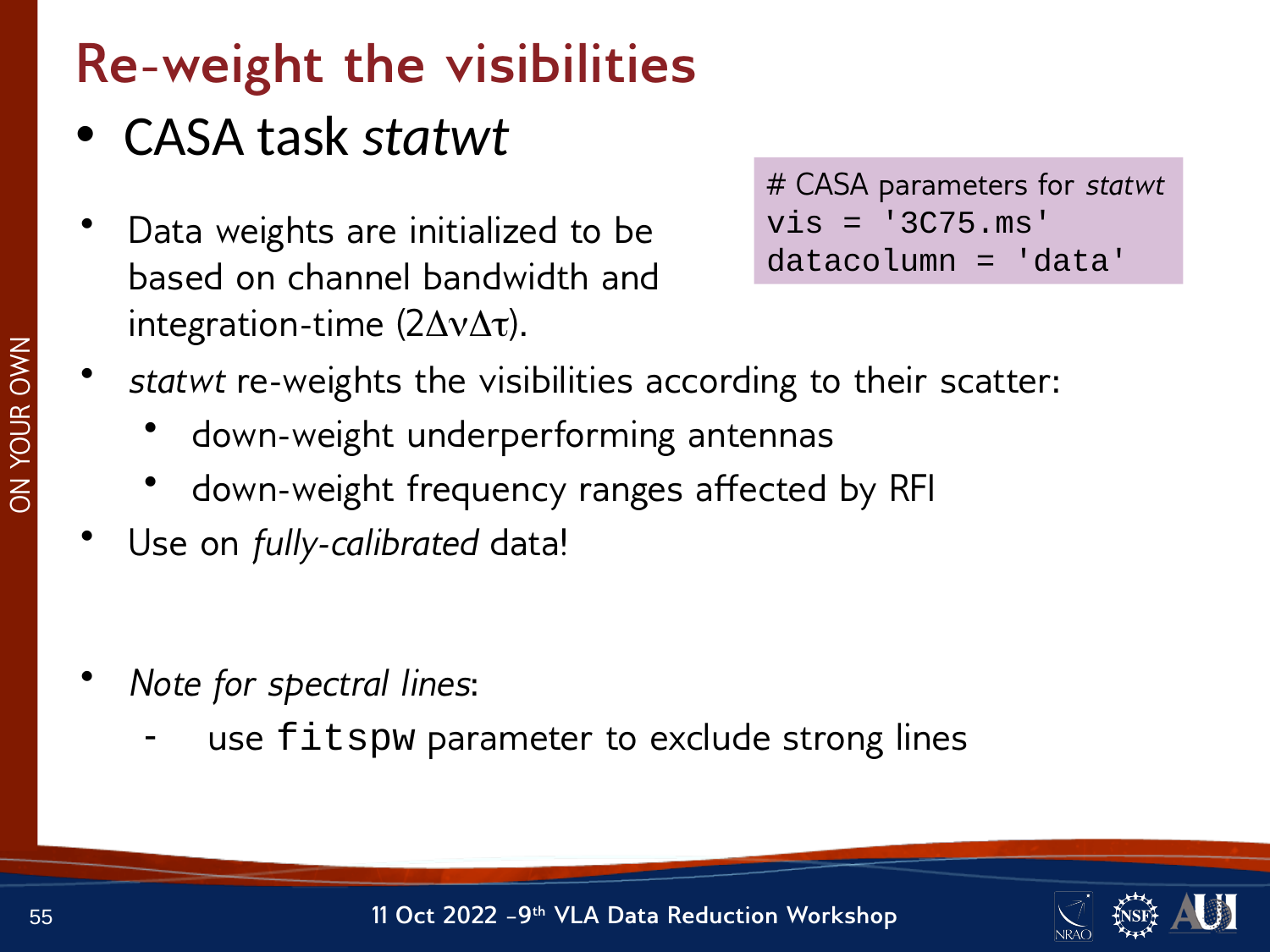

Re-weight the visibilities

CASA task statwt
# CASA parameters for statwt
vis = '3C75.ms'
datacolumn = 'data'
Data weights are initialized to be based on channel bandwidth and integration-time (2ΔνΔτ).
statwt re-weights the visibilities according to their scatter:
down-weight underperforming antennas
down-weight frequency ranges affected by RFI
Use on fully-calibrated data!
ON YOUR OWN
Note for spectral lines:
use fitspw parameter to exclude strong lines